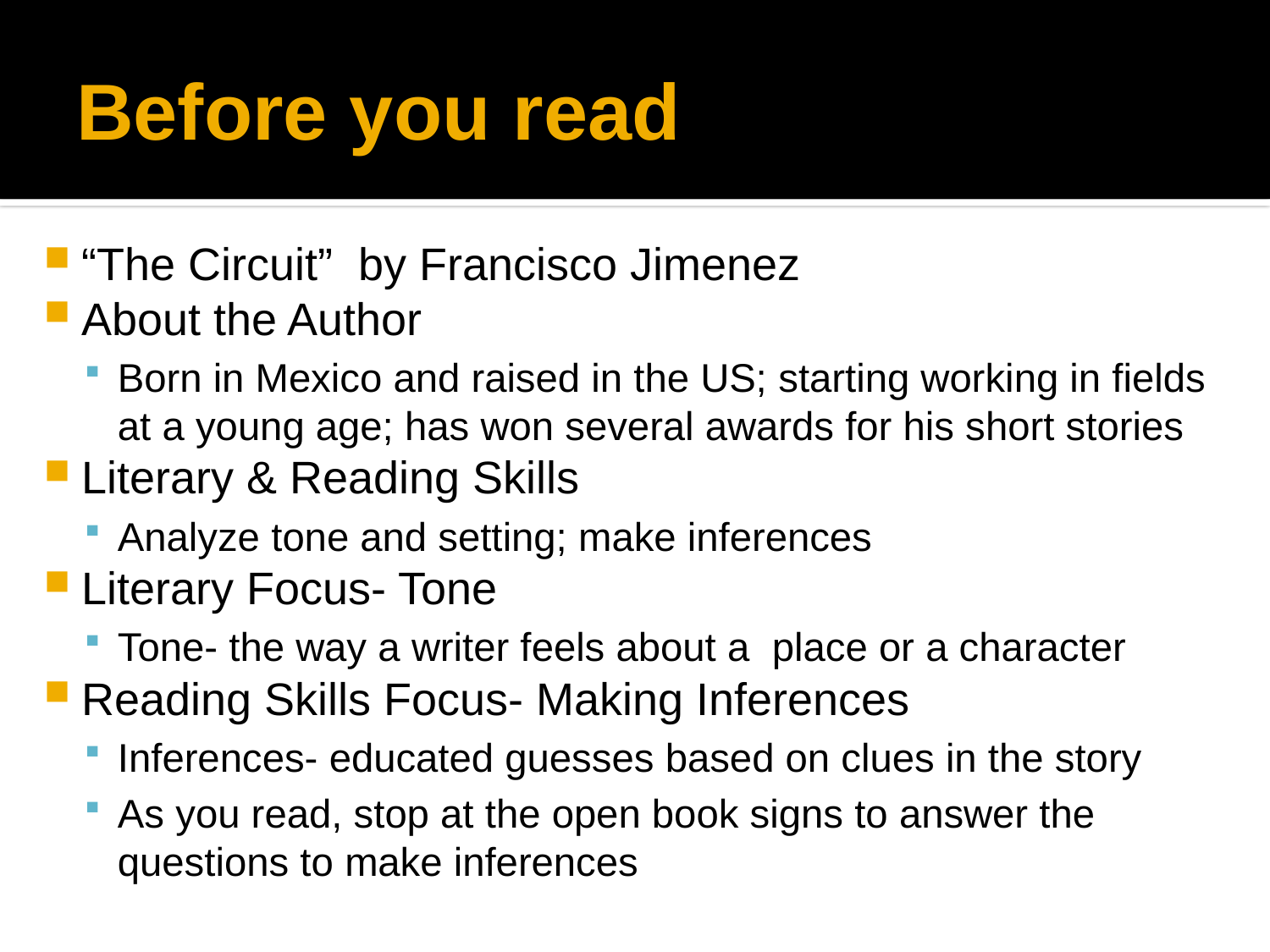

# Before you read
“The Circuit”  by Francisco Jimenez
About the Author
Born in Mexico and raised in the US; starting working in fields at a young age; has won several awards for his short stories
Literary & Reading Skills
Analyze tone and setting; make inferences
Literary Focus- Tone
Tone- the way a writer feels about a  place or a character
Reading Skills Focus- Making Inferences
Inferences- educated guesses based on clues in the story
As you read, stop at the open book signs to answer the questions to make inferences